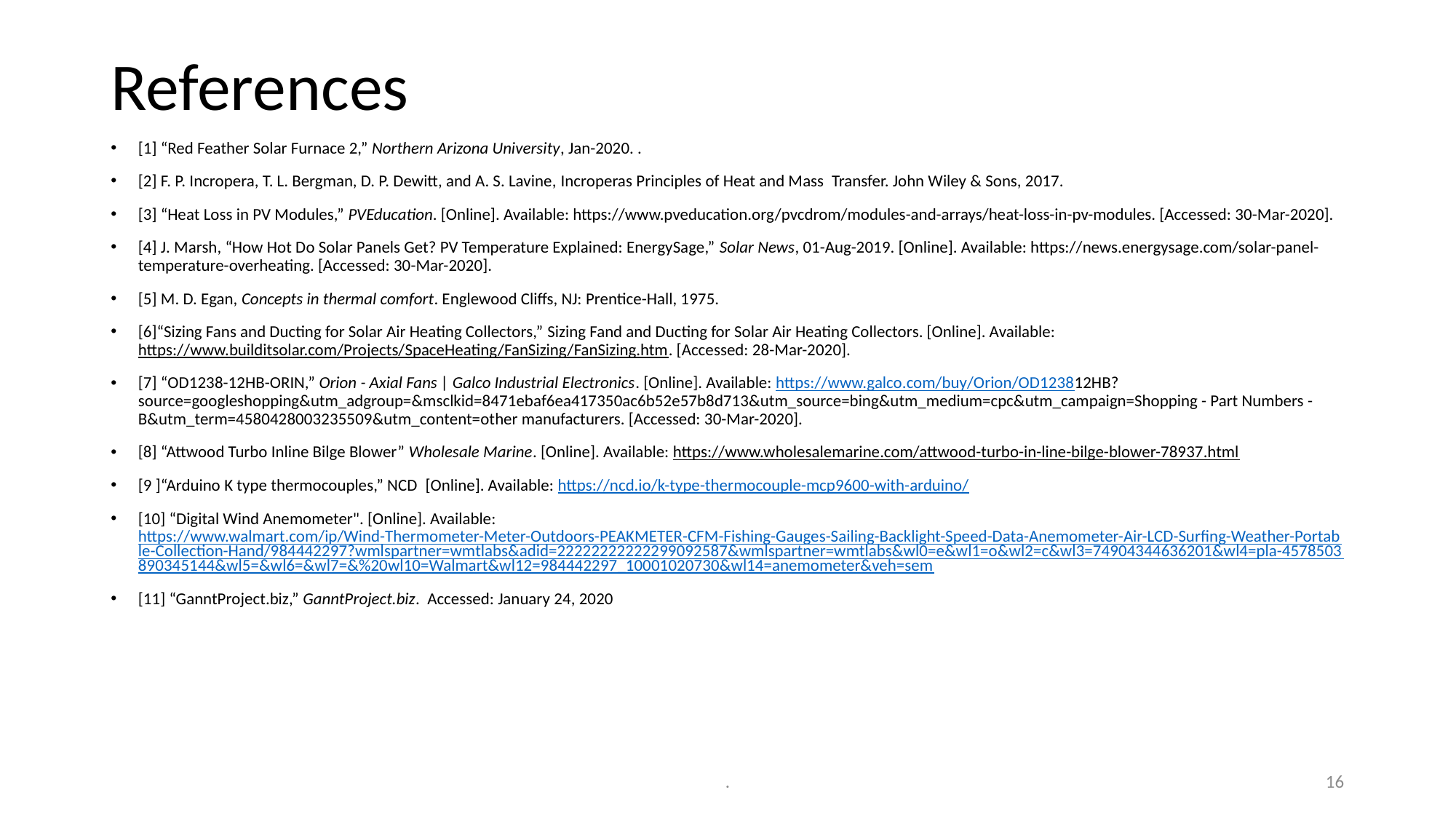

# References
[1] “Red Feather Solar Furnace 2,” Northern Arizona University, Jan-2020. .
[2] F. P. Incropera, T. L. Bergman, D. P. Dewitt, and A. S. Lavine, Incroperas Principles of Heat and Mass  Transfer. John Wiley & Sons, 2017.
[3] “Heat Loss in PV Modules,” PVEducation. [Online]. Available: https://www.pveducation.org/pvcdrom/modules-and-arrays/heat-loss-in-pv-modules. [Accessed: 30-Mar-2020].
[4] J. Marsh, “How Hot Do Solar Panels Get? PV Temperature Explained: EnergySage,” Solar News, 01-Aug-2019. [Online]. Available: https://news.energysage.com/solar-panel-temperature-overheating. [Accessed: 30-Mar-2020].
[5] M. D. Egan, Concepts in thermal comfort. Englewood Cliffs, NJ: Prentice-Hall, 1975.
[6]“Sizing Fans and Ducting for Solar Air Heating Collectors,” Sizing Fand and Ducting for Solar Air Heating Collectors. [Online]. Available: https://www.builditsolar.com/Projects/SpaceHeating/FanSizing/FanSizing.htm. [Accessed: 28-Mar-2020].
[7] “OD1238-12HB-ORIN,” Orion - Axial Fans | Galco Industrial Electronics. [Online]. Available: https://www.galco.com/buy/Orion/OD123812HB?source=googleshopping&utm_adgroup=&msclkid=8471ebaf6ea417350ac6b52e57b8d713&utm_source=bing&utm_medium=cpc&utm_campaign=Shopping - Part Numbers - B&utm_term=4580428003235509&utm_content=other manufacturers. [Accessed: 30-Mar-2020].
[8] “Attwood Turbo Inline Bilge Blower” Wholesale Marine. [Online]. Available: https://www.wholesalemarine.com/attwood-turbo-in-line-bilge-blower-78937.html
[9 ]“Arduino K type thermocouples,” NCD  [Online]. Available: https://ncd.io/k-type-thermocouple-mcp9600-with-arduino/
[10] “Digital Wind Anemometer". [Online]. Available: https://www.walmart.com/ip/Wind-Thermometer-Meter-Outdoors-PEAKMETER-CFM-Fishing-Gauges-Sailing-Backlight-Speed-Data-Anemometer-Air-LCD-Surfing-Weather-Portable-Collection-Hand/984442297?wmlspartner=wmtlabs&adid=22222222222299092587&wmlspartner=wmtlabs&wl0=e&wl1=o&wl2=c&wl3=74904344636201&wl4=pla-4578503890345144&wl5=&wl6=&wl7=&%20wl10=Walmart&wl12=984442297_10001020730&wl14=anemometer&veh=sem
[11] “GanntProject.biz,” GanntProject.biz.  Accessed: January 24, 2020

.
16